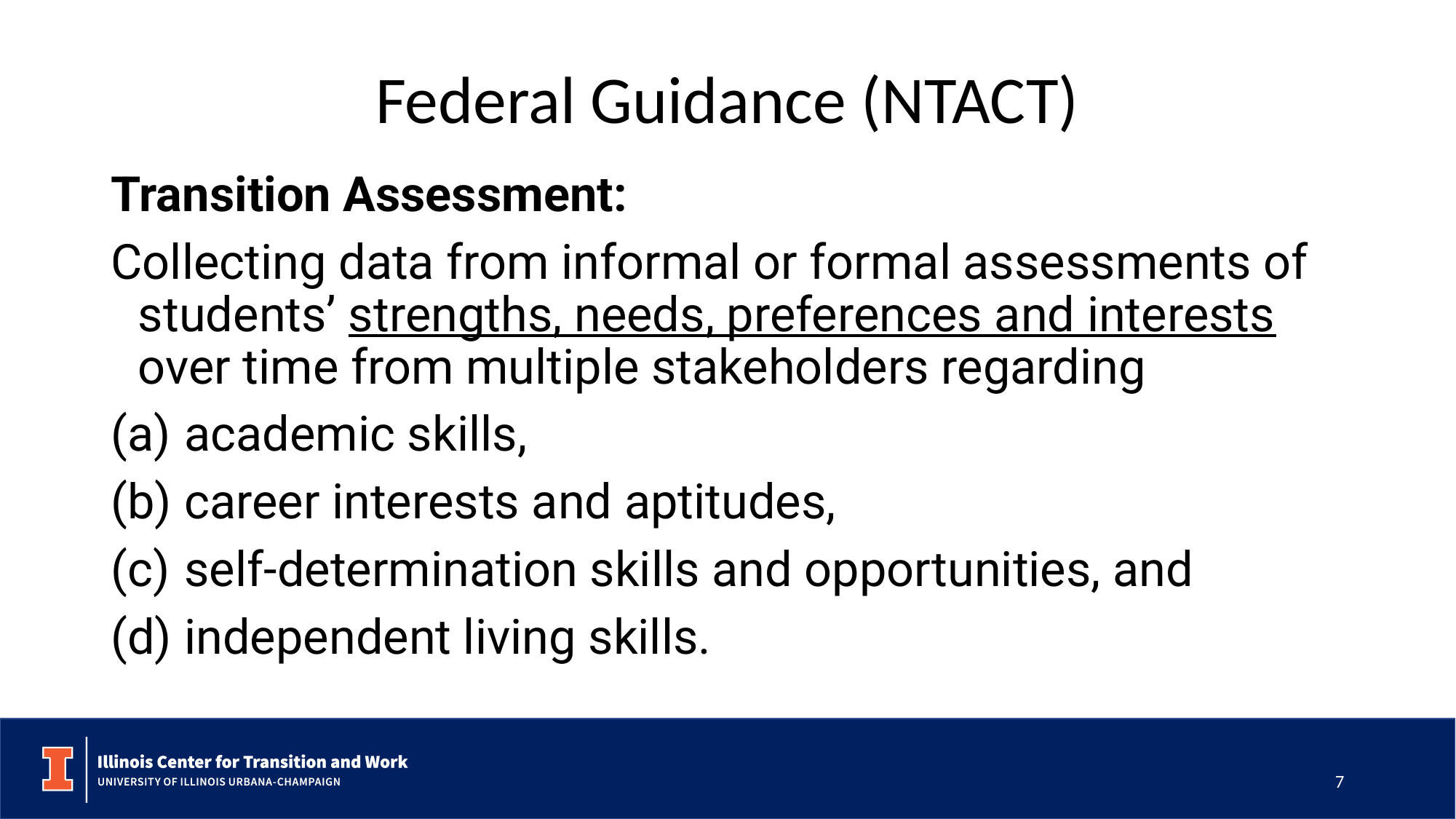

# Federal Guidance (NTACT)
Transition Assessment:
Collecting data from informal or formal assessments of students’ strengths, needs, preferences and interests over time from multiple stakeholders regarding
 academic skills,
 career interests and aptitudes,
 self-determination skills and opportunities, and
 independent living skills.

7